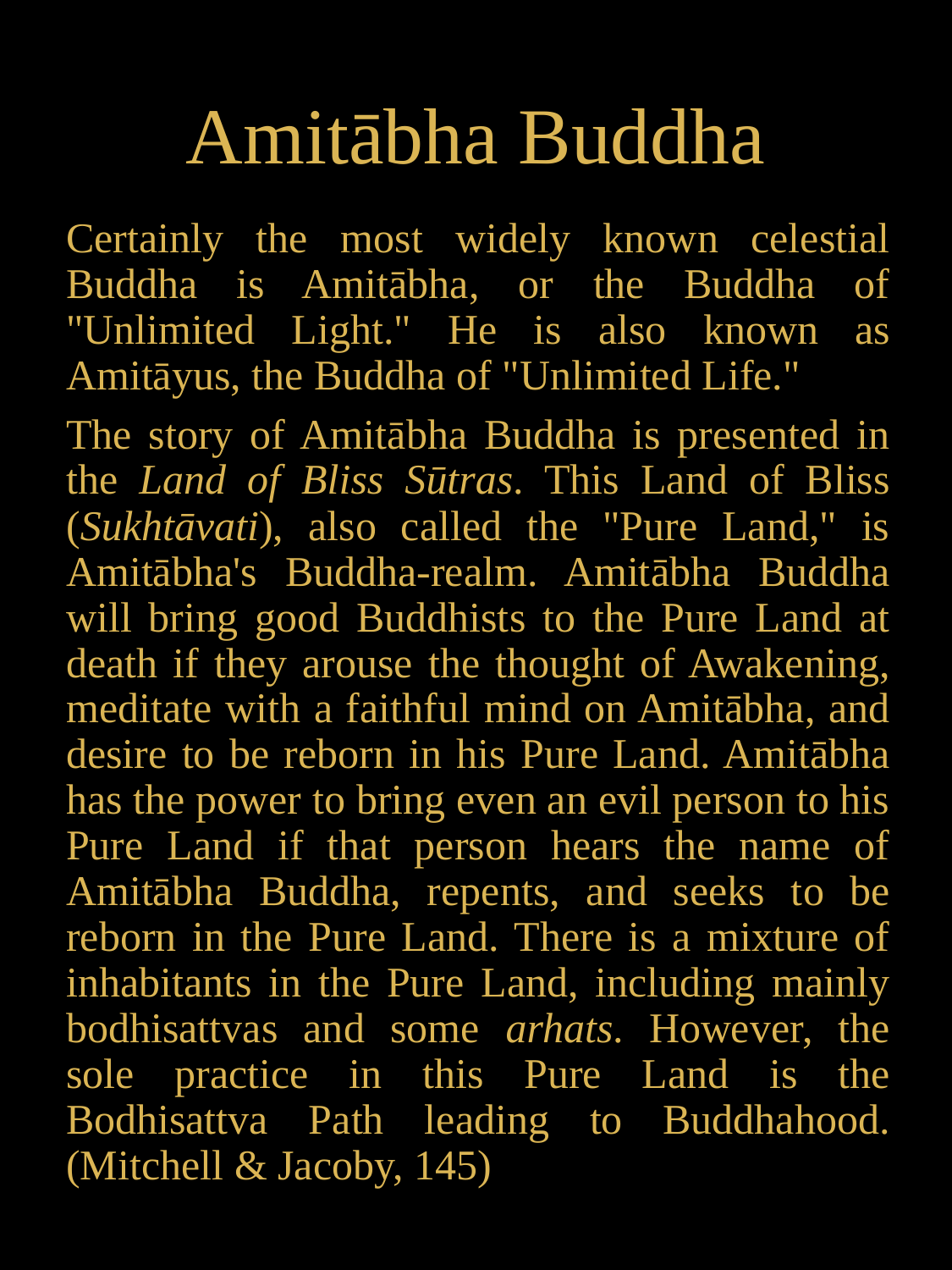

# Amitābha Buddha
Certainly the most widely known celestial Buddha is Amitābha, or the Buddha of "Unlimited Light." He is also known as Amitāyus, the Buddha of "Unlimited Life."
The story of Amitābha Buddha is presented in the Land of Bliss Sūtras. This Land of Bliss (Sukhtāvati), also called the "Pure Land," is Amitābha's Buddha-realm. Amitābha Buddha will bring good Buddhists to the Pure Land at death if they arouse the thought of Awakening, meditate with a faithful mind on Amitābha, and desire to be reborn in his Pure Land. Amitābha has the power to bring even an evil person to his Pure Land if that person hears the name of Amitābha Buddha, repents, and seeks to be reborn in the Pure Land. There is a mixture of inhabitants in the Pure Land, including mainly bodhisattvas and some arhats. However, the sole practice in this Pure Land is the Bodhisattva Path leading to Buddhahood. (Mitchell & Jacoby, 145)